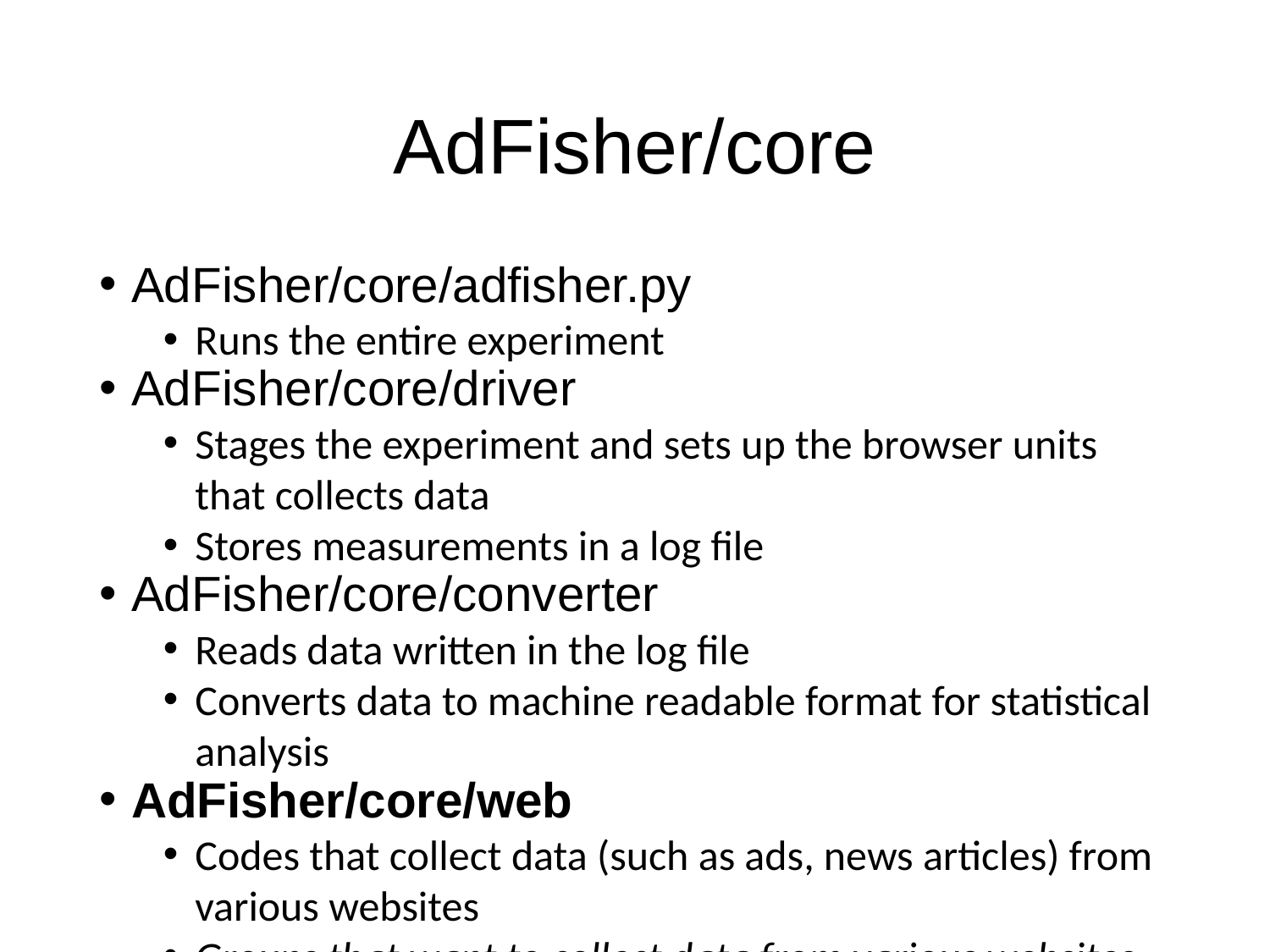

AdFisher/core
AdFisher/core/adfisher.py
Runs the entire experiment
AdFisher/core/driver
Stages the experiment and sets up the browser units that collects data
Stores measurements in a log file
AdFisher/core/converter
Reads data written in the log file
Converts data to machine readable format for statistical analysis
AdFisher/core/web
Codes that collect data (such as ads, news articles) from various websites
Groups that want to collect data from various websites
Familiarity with Selenium needed
AdFisher/core/analysis
Determine if the difference between data collected from the control group and data collected from the experimental group is statistically significant
Groups that want to implement different forms of statistical analysis